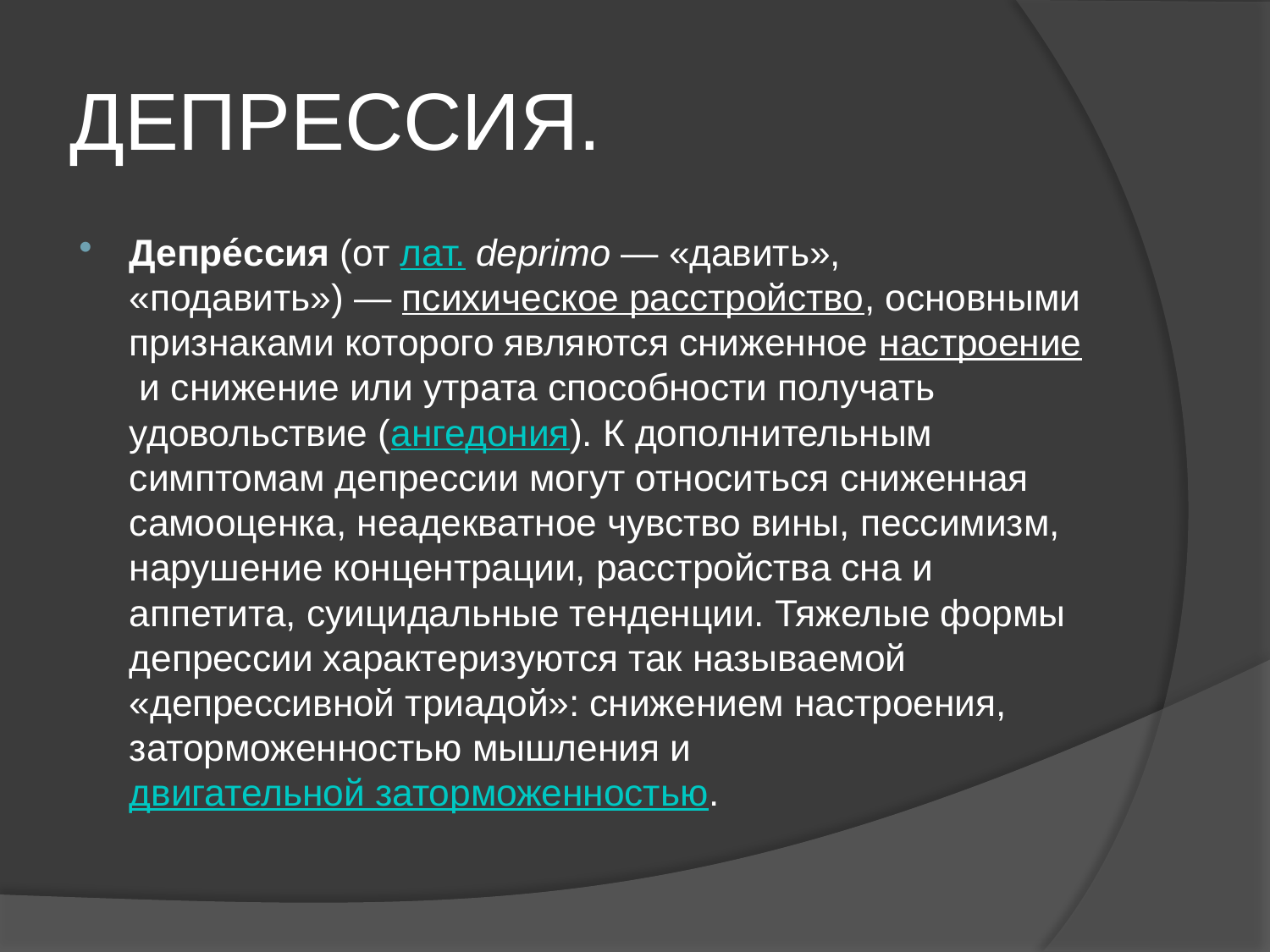

# ДЕПРЕССИЯ.
Депре́ссия (от лат. deprimo — «давить», «подавить») — психическое расстройство, основными признаками которого являются сниженное настроение и снижение или утрата способности получать удовольствие (ангедония). К дополнительным симптомам депрессии могут относиться сниженная самооценка, неадекватное чувство вины, пессимизм, нарушение концентрации, расстройства сна и аппетита, суицидальные тенденции. Тяжелые формы депрессии характеризуются так называемой «депрессивной триадой»: снижением настроения, заторможенностью мышления и двигательной заторможенностью.